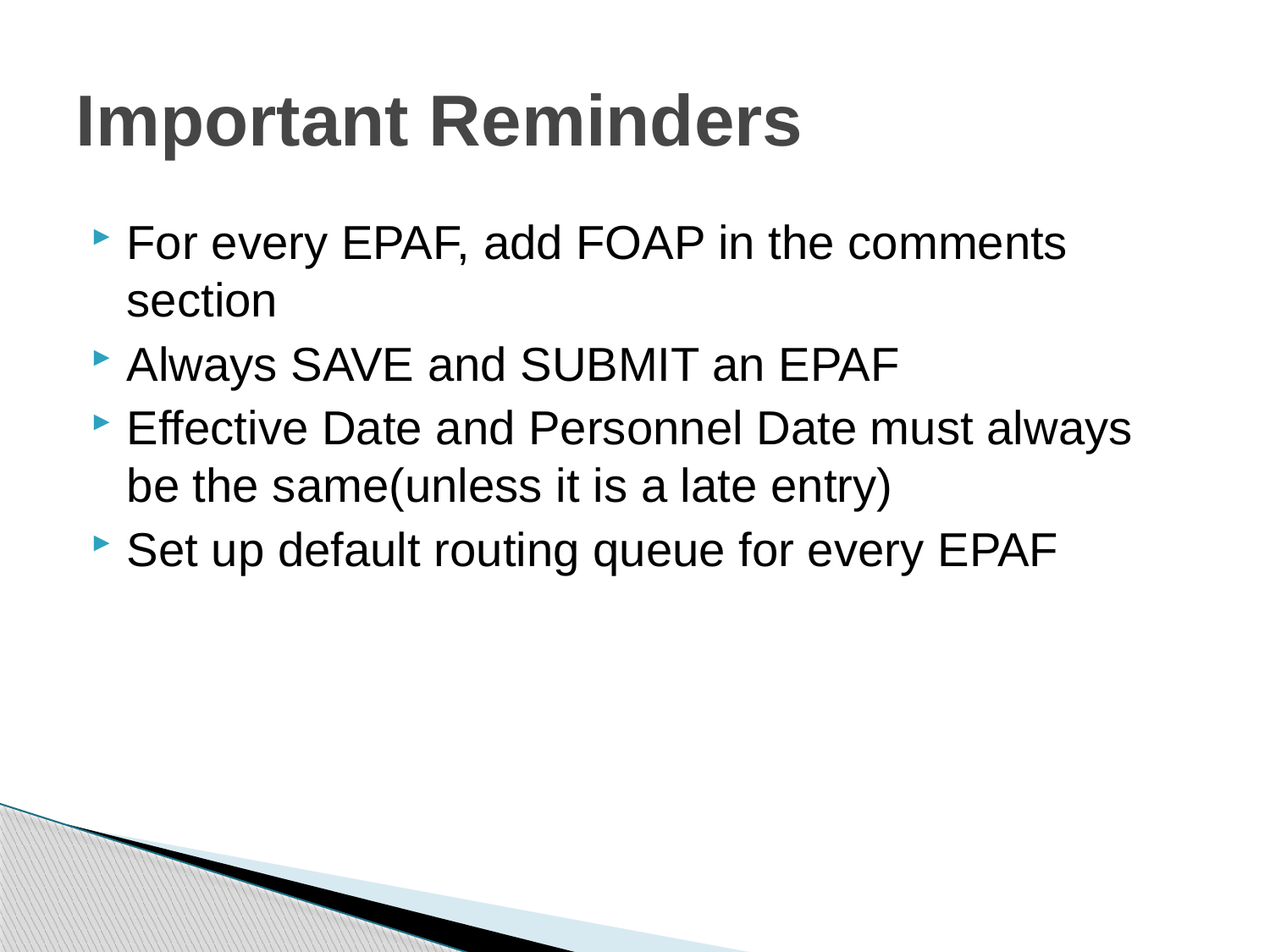

# Important Reminders
For every EPAF, add FOAP in the comments section
Always SAVE and SUBMIT an EPAF
Effective Date and Personnel Date must always be the same(unless it is a late entry)
Set up default routing queue for every EPAF